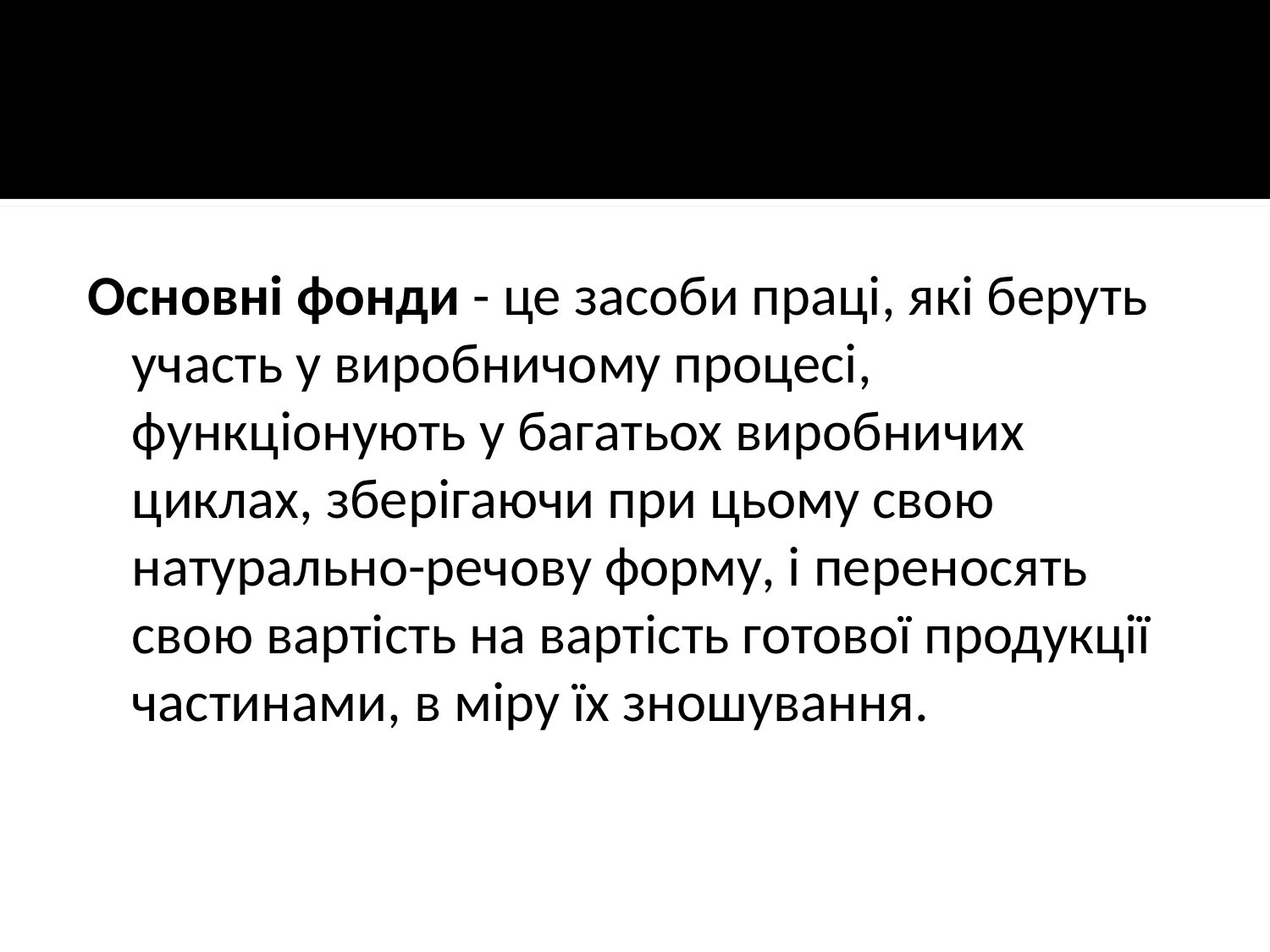

Основні фонди - це засоби праці, які беруть участь у виробничому процесі, функціонують у багатьох виробничих циклах, зберігаючи при цьому свою натурально-речову форму, і переносять свою вартість на вартість готової продукції частинами, в міру їх зношування.